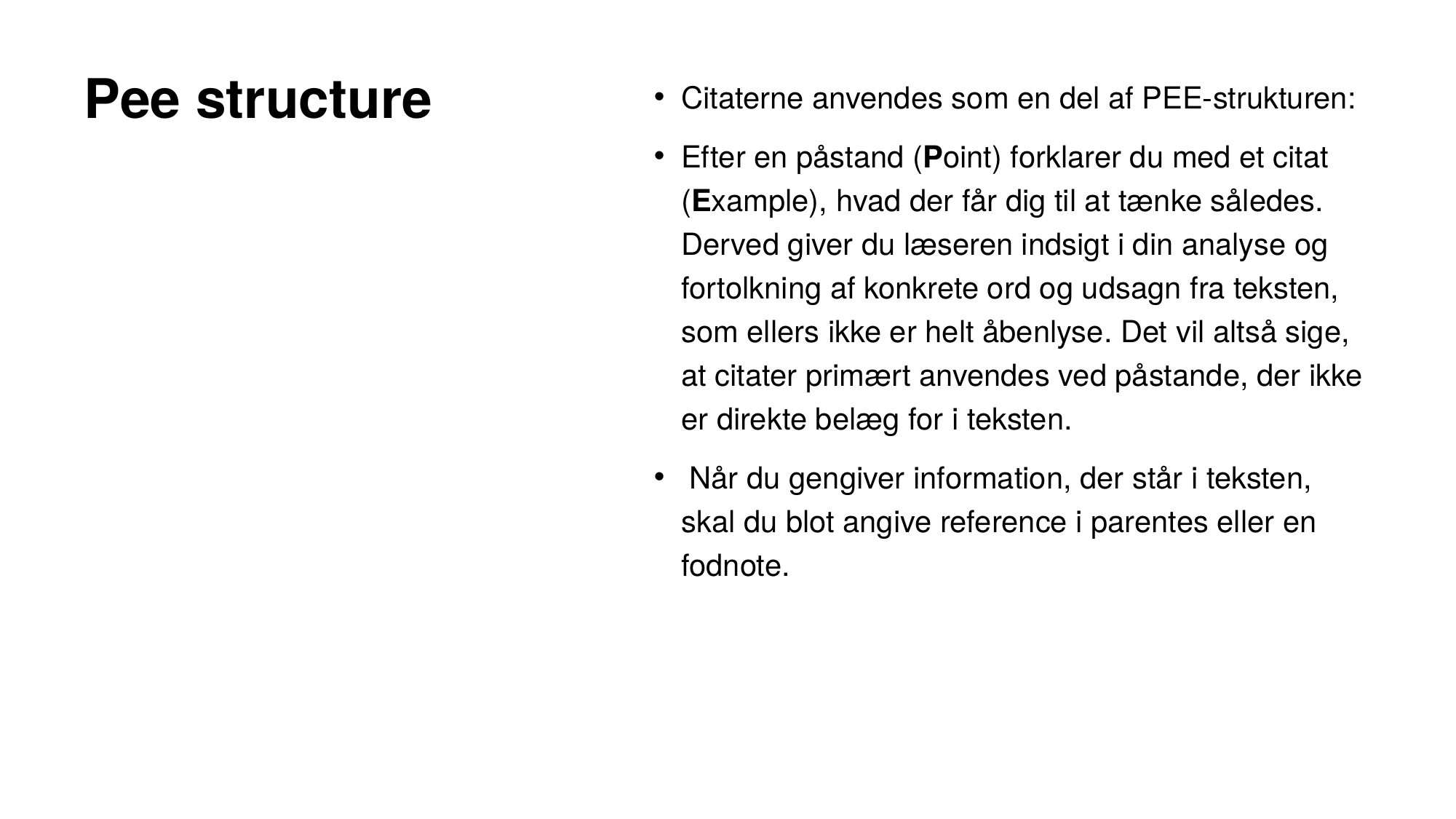

# Pee structure
Citaterne anvendes som en del af PEE-strukturen:
Efter en påstand (Point) forklarer du med et citat (Example), hvad der får dig til at tænke således. Derved giver du læseren indsigt i din analyse og fortolkning af konkrete ord og udsagn fra teksten, som ellers ikke er helt åbenlyse. Det vil altså sige, at citater primært anvendes ved påstande, der ikke er direkte belæg for i teksten.
 Når du gengiver information, der står i teksten, skal du blot angive reference i parentes eller en fodnote.